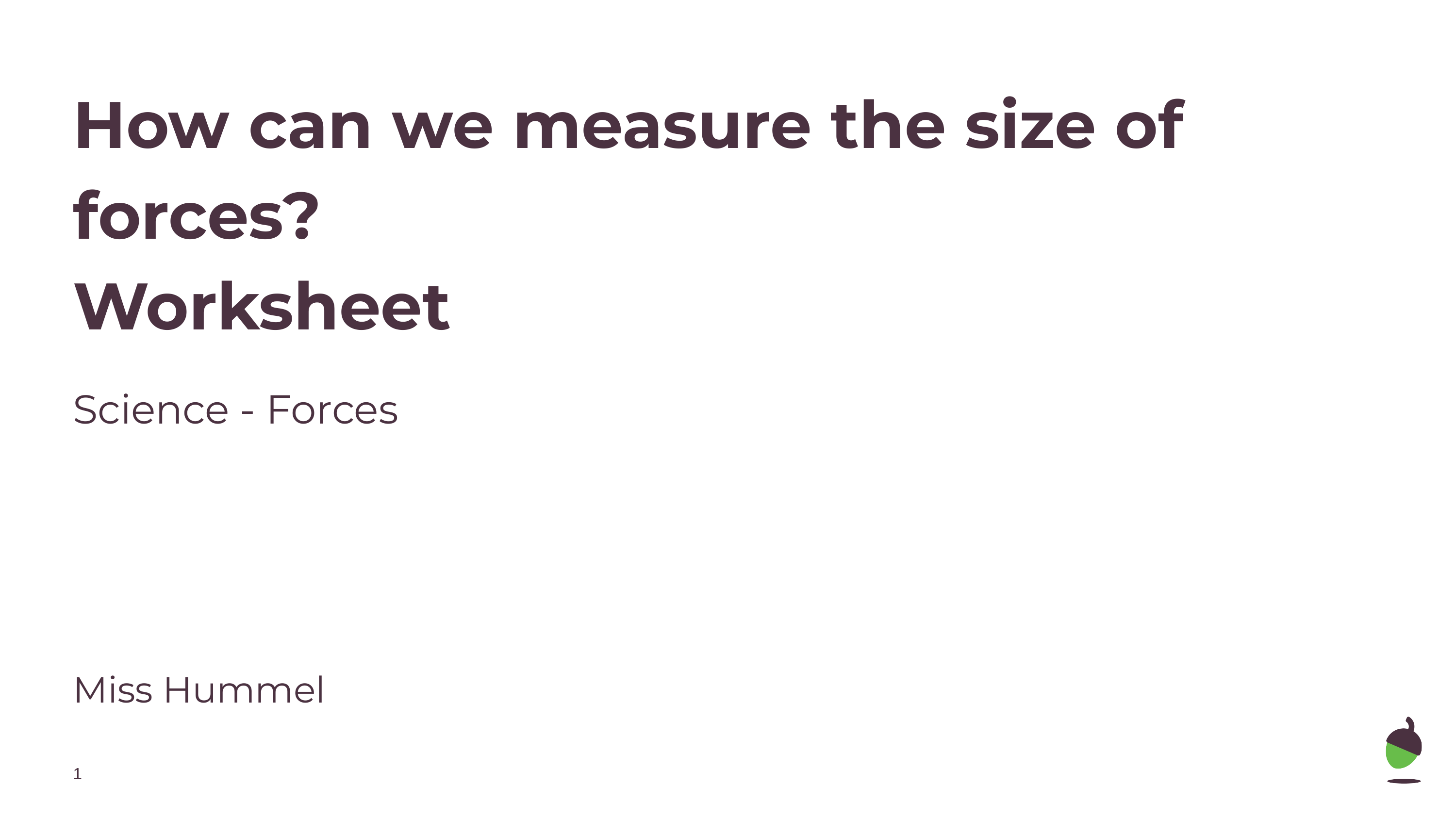

# How can we measure the size of forces?
Worksheet

Science - Forces
Miss Hummel
1